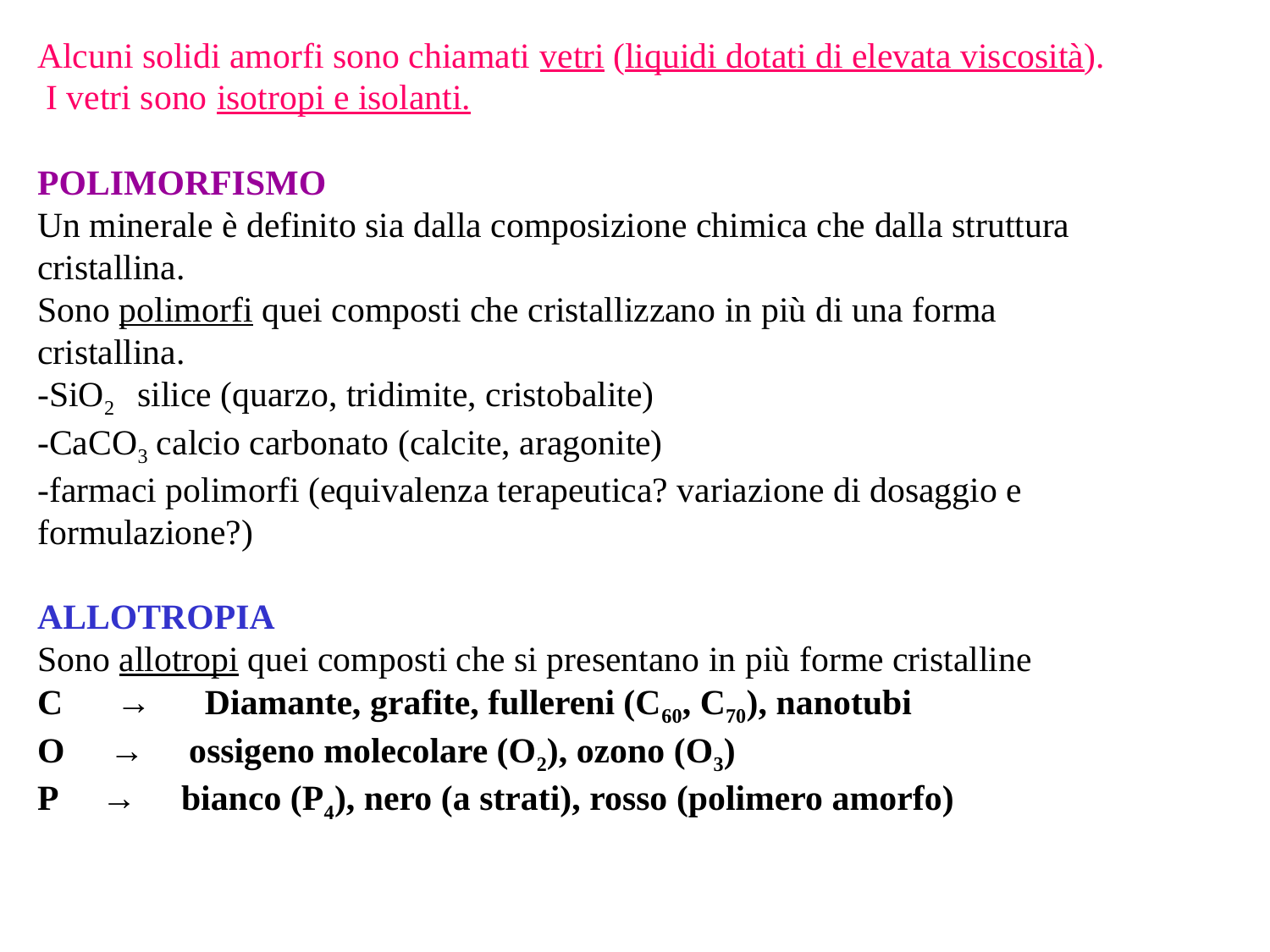

Alcuni solidi amorfi sono chiamati vetri (liquidi dotati di elevata viscosità).
 I vetri sono isotropi e isolanti.

POLIMORFISMO
Un minerale è definito sia dalla composizione chimica che dalla struttura cristallina.
Sono polimorfi quei composti che cristallizzano in più di una forma cristallina.
-SiO2   silice (quarzo, tridimite, cristobalite)
-CaCO3 calcio carbonato (calcite, aragonite)
-farmaci polimorfi (equivalenza terapeutica? variazione di dosaggio e formulazione?)

ALLOTROPIA
Sono allotropi quei composti che si presentano in più forme cristalline
C      →      Diamante, grafite, fullereni (C60, C70), nanotubi
O     →     ossigeno molecolare (O2), ozono (O3)
P     →     bianco (P4), nero (a strati), rosso (polimero amorfo)